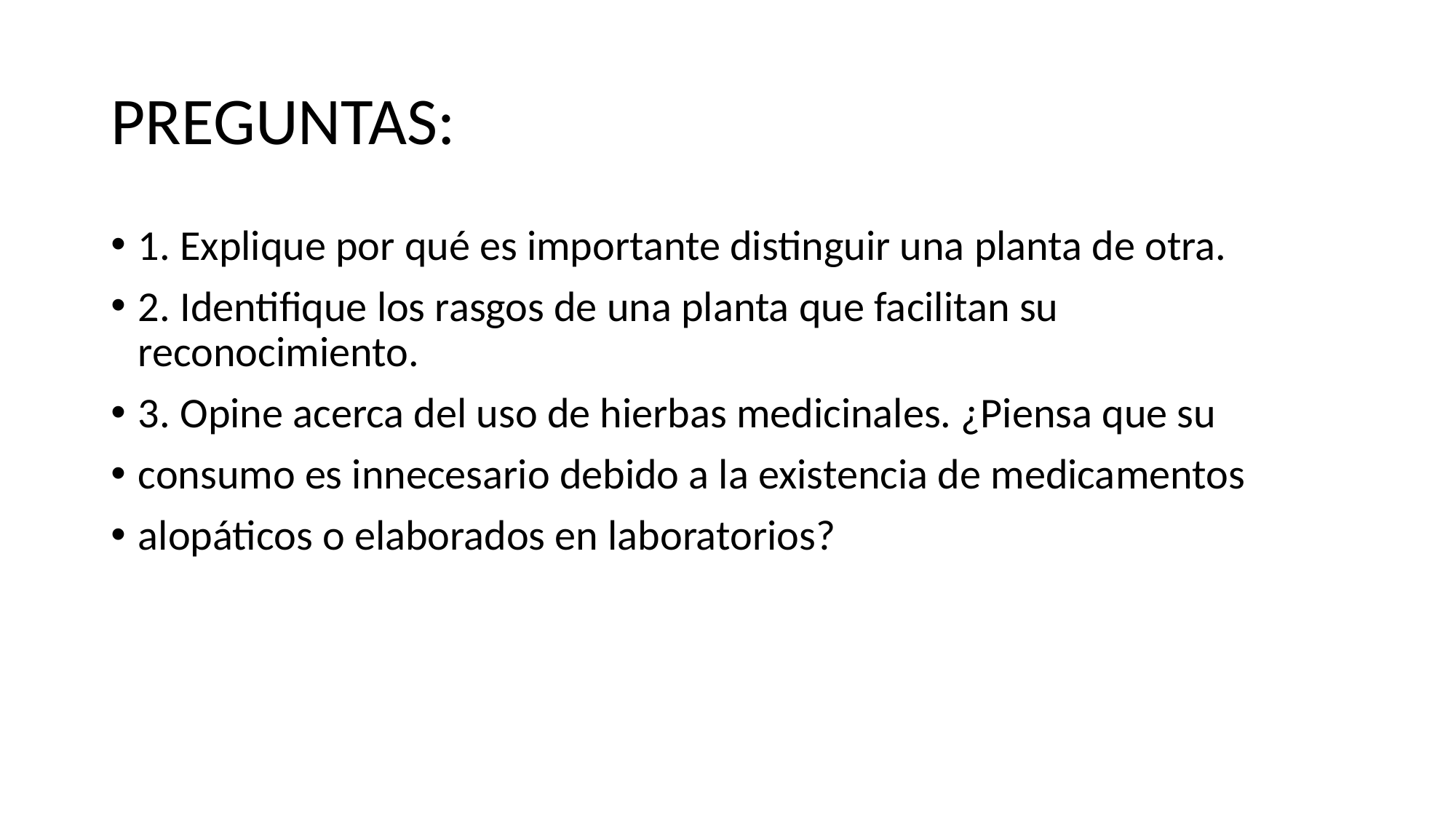

# PREGUNTAS:
1. Explique por qué es importante distinguir una planta de otra.
2. Identifique los rasgos de una planta que facilitan su reconocimiento.
3. Opine acerca del uso de hierbas medicinales. ¿Piensa que su
consumo es innecesario debido a la existencia de medicamentos
alopáticos o elaborados en laboratorios?